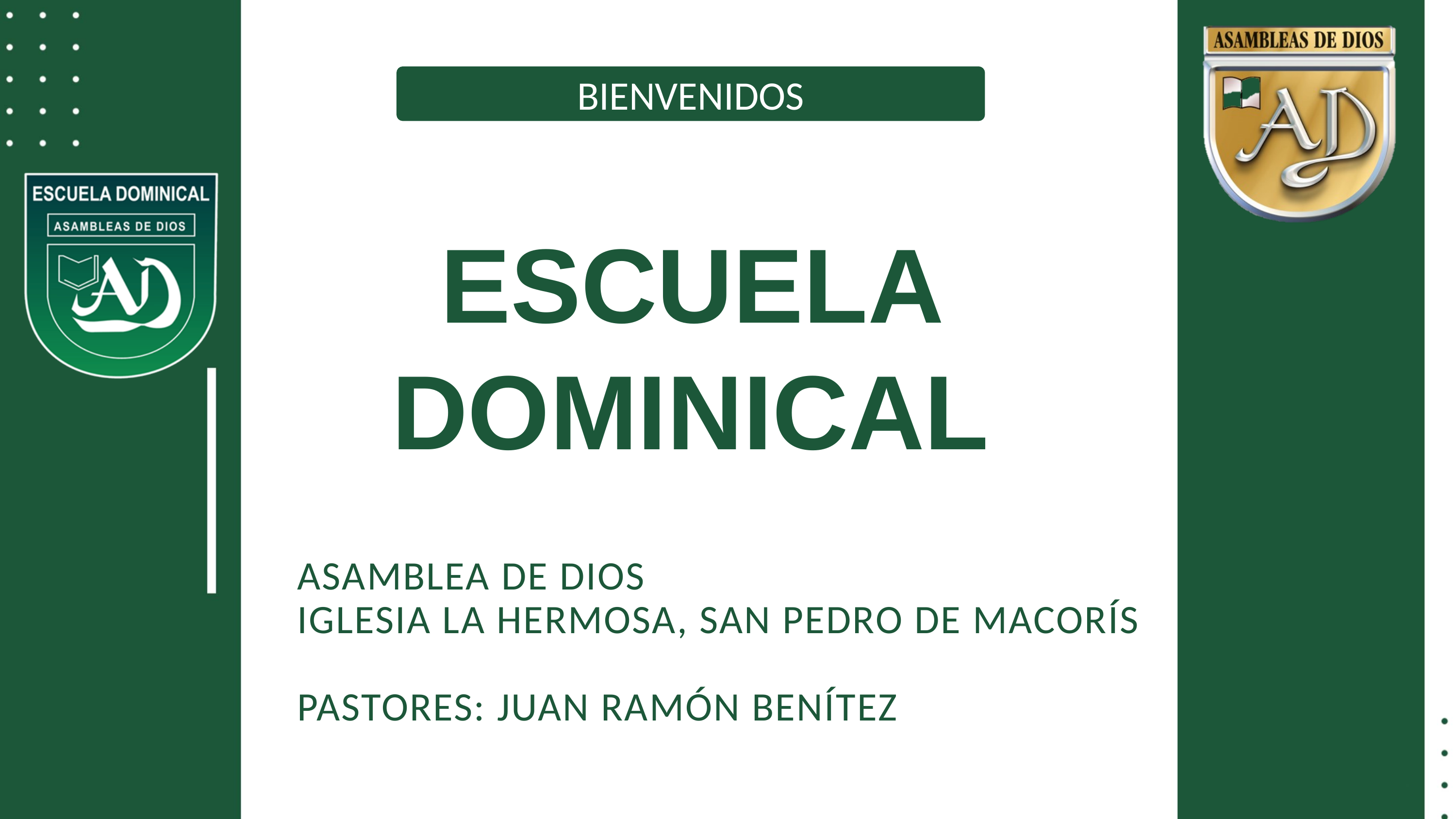

BIENVENIDOS

ESCUELA DOMINICAL
ASAMBLEA DE DIOS
IGLESIA LA HERMOSA, SAN PEDRO DE MACORÍS

PASTORES: JUAN RAMÓN BENÍTEZ